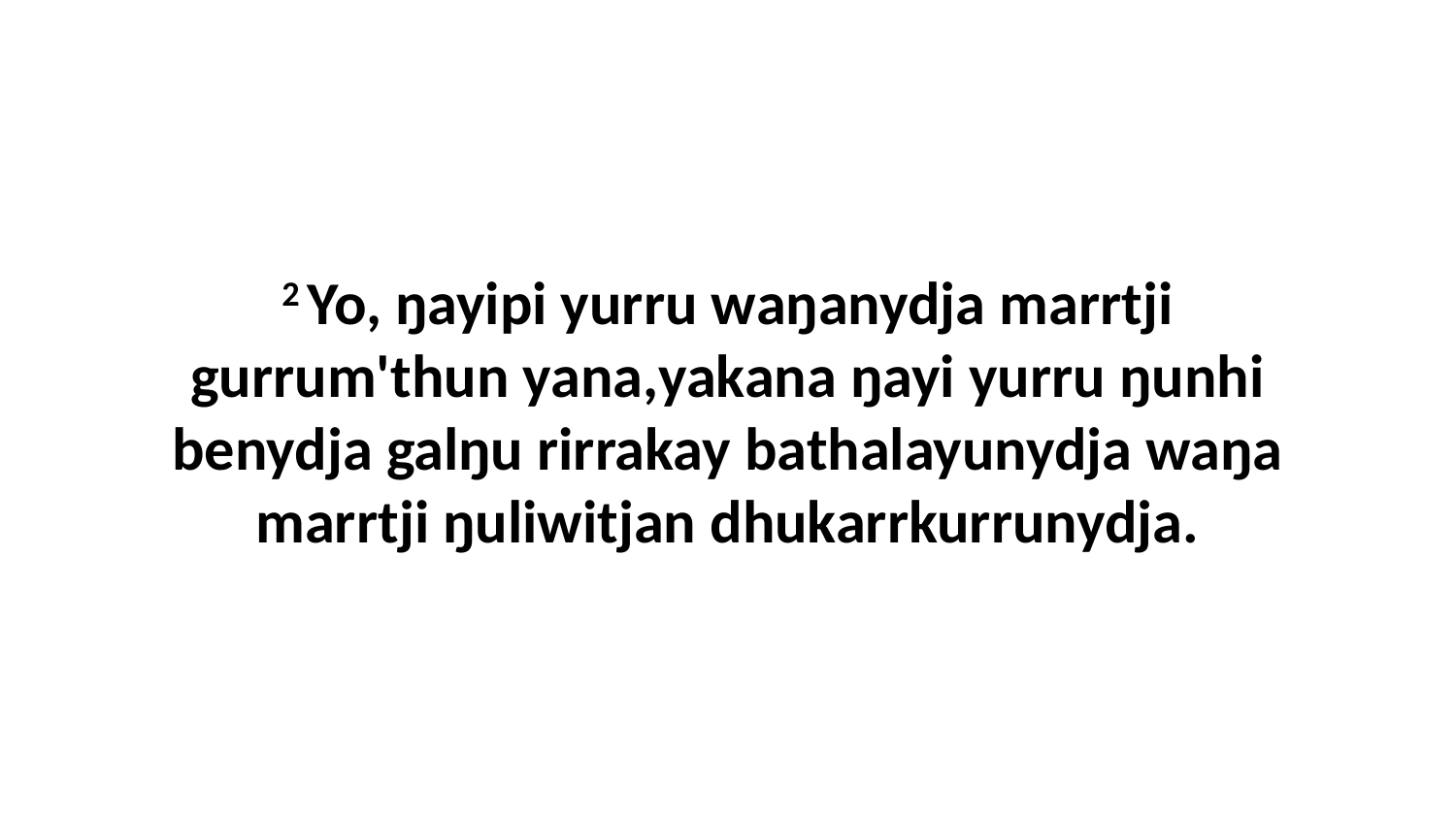

2 Yo, ŋayipi yurru waŋanydja marrtji gurrum'thun yana,yakana ŋayi yurru ŋunhi benydja galŋu rirrakay bathalayunydja waŋa marrtji ŋuliwitjan dhukarrkurrunydja.